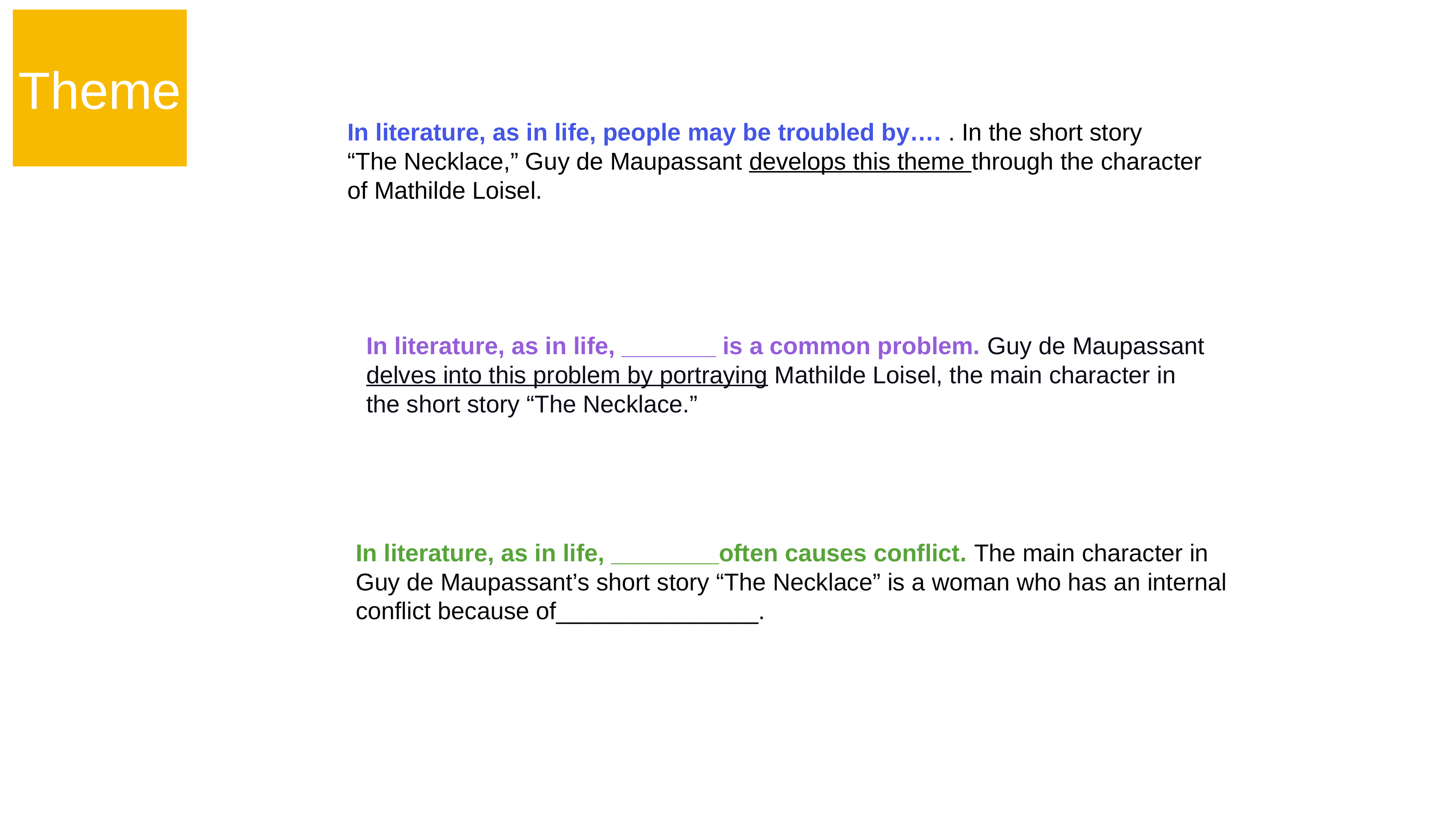

Theme
In literature, as in life, people may be troubled by…. . In the short story
“The Necklace,” Guy de Maupassant develops this theme through the character
of Mathilde Loisel.
In literature, as in life, _______ is a common problem. Guy de Maupassant
delves into this problem by portraying Mathilde Loisel, the main character in
the short story “The Necklace.”
In literature, as in life, ________often causes conflict. The main character in
Guy de Maupassant’s short story “The Necklace” is a woman who has an internal
conflict because of_______________.